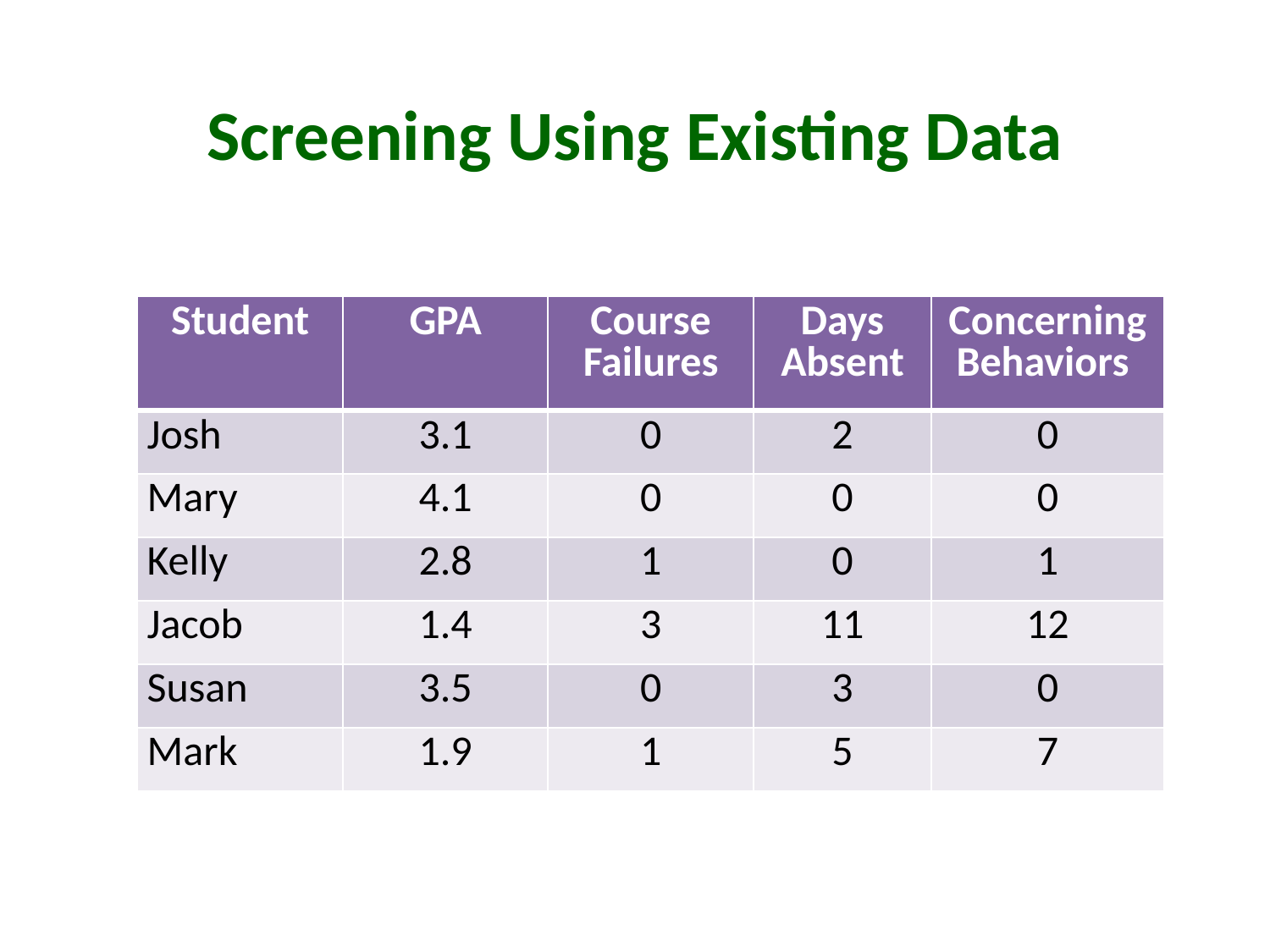

# Screening Using Existing Data
| Student | GPA | Course Failures | Days Absent | Concerning Behaviors |
| --- | --- | --- | --- | --- |
| Josh | 3.1 | 0 | 2 | 0 |
| Mary | 4.1 | 0 | 0 | 0 |
| Kelly | 2.8 | 1 | 0 | 1 |
| Jacob | 1.4 | 3 | 11 | 12 |
| Susan | 3.5 | 0 | 3 | 0 |
| Mark | 1.9 | 1 | 5 | 7 |